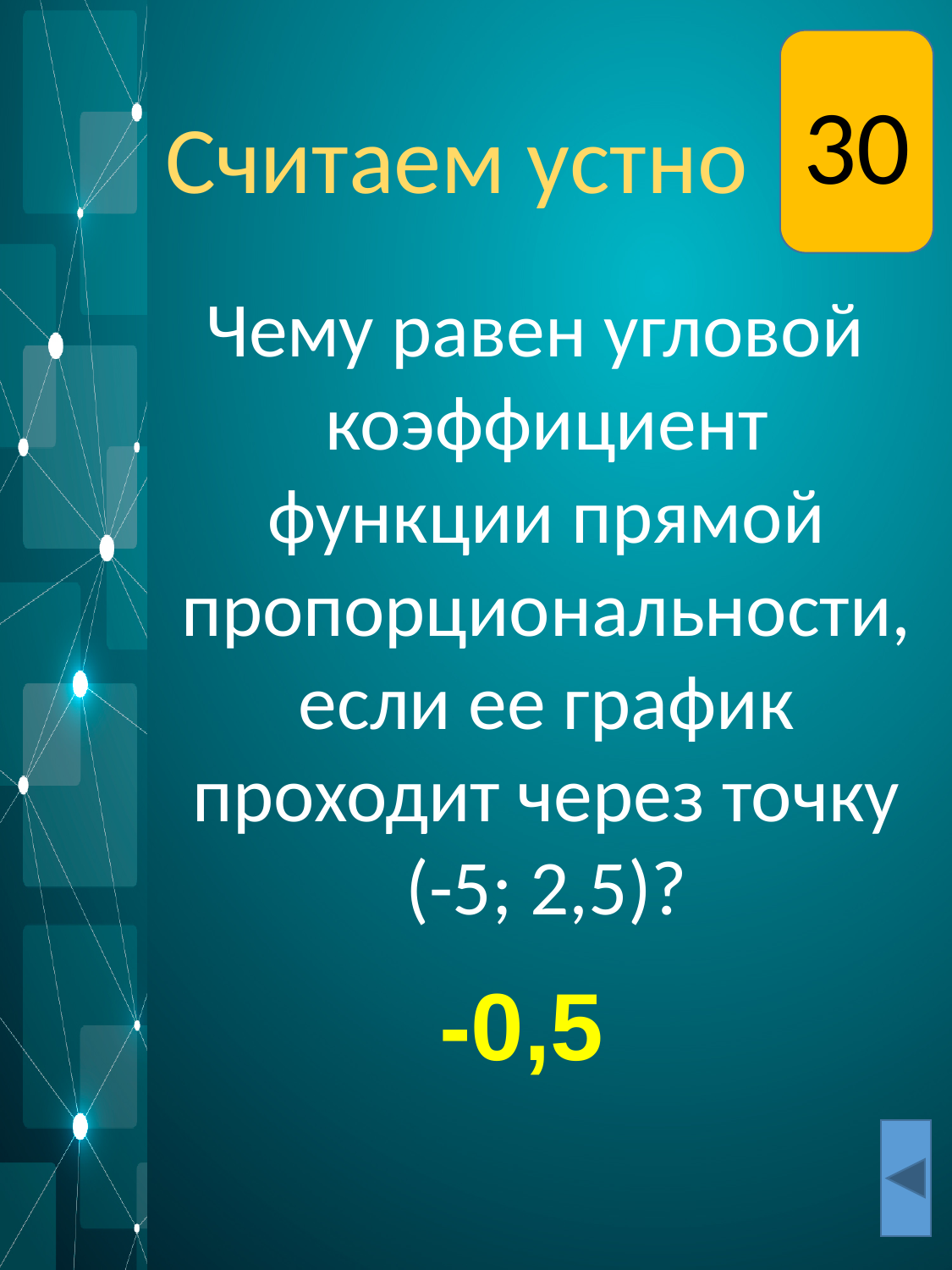

30
# Считаем устно
Чему равен угловой коэффициент функции прямой пропорциональности, если ее график проходит через точку (-5; 2,5)?
-0,5